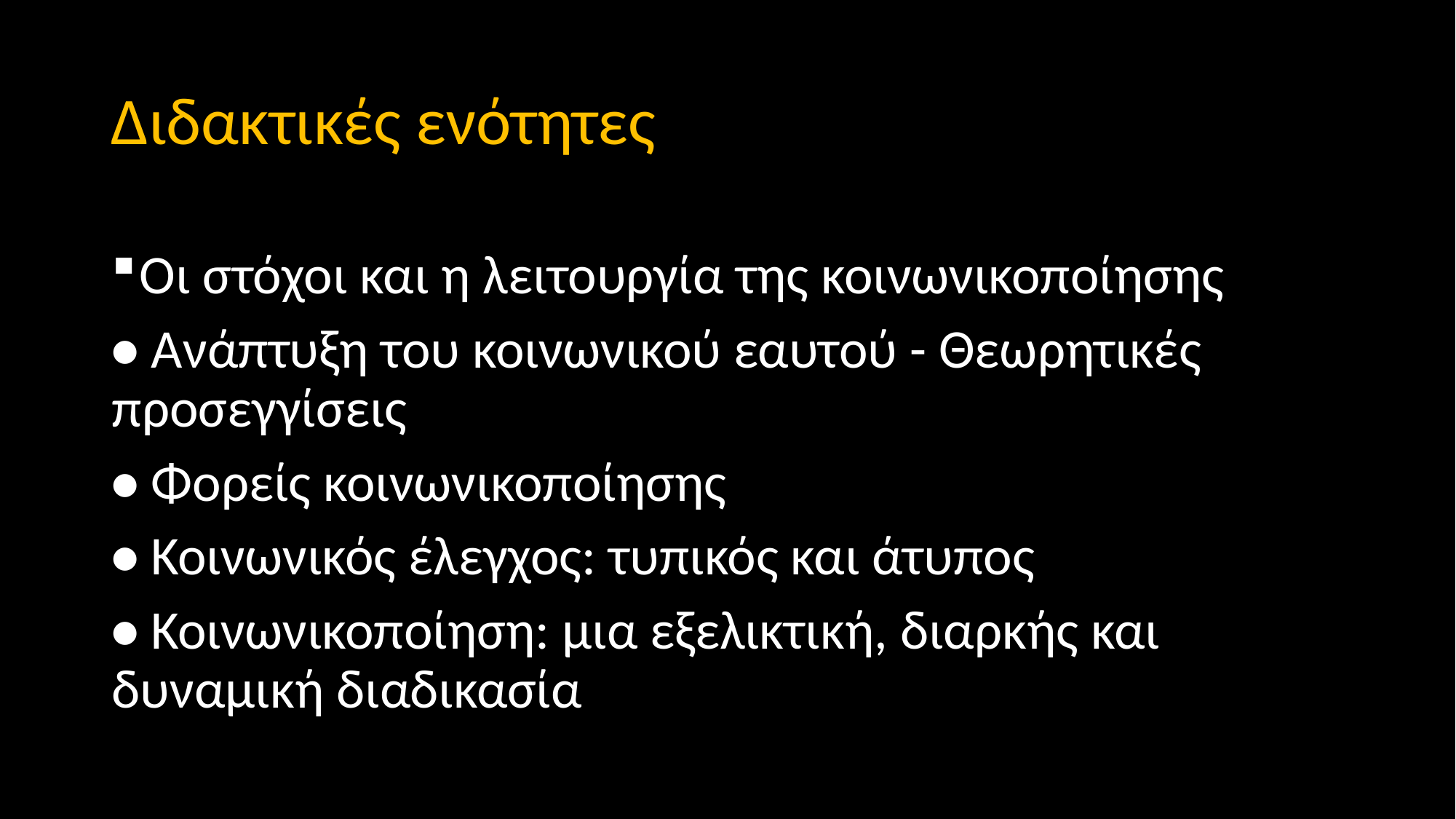

# Διδακτικές ενότητες
Οι στόχοι και η λειτουργία της κοινωνικοποίησης
• Ανάπτυξη του κοινωνικού εαυτού - Θεωρητικές προσεγγίσεις
• Φορείς κοινωνικοποίησης
• Κοινωνικός έλεγχος: τυπικός και άτυπος
• Κοινωνικοποίηση: μια εξελικτική, διαρκής και δυναμική διαδικασία